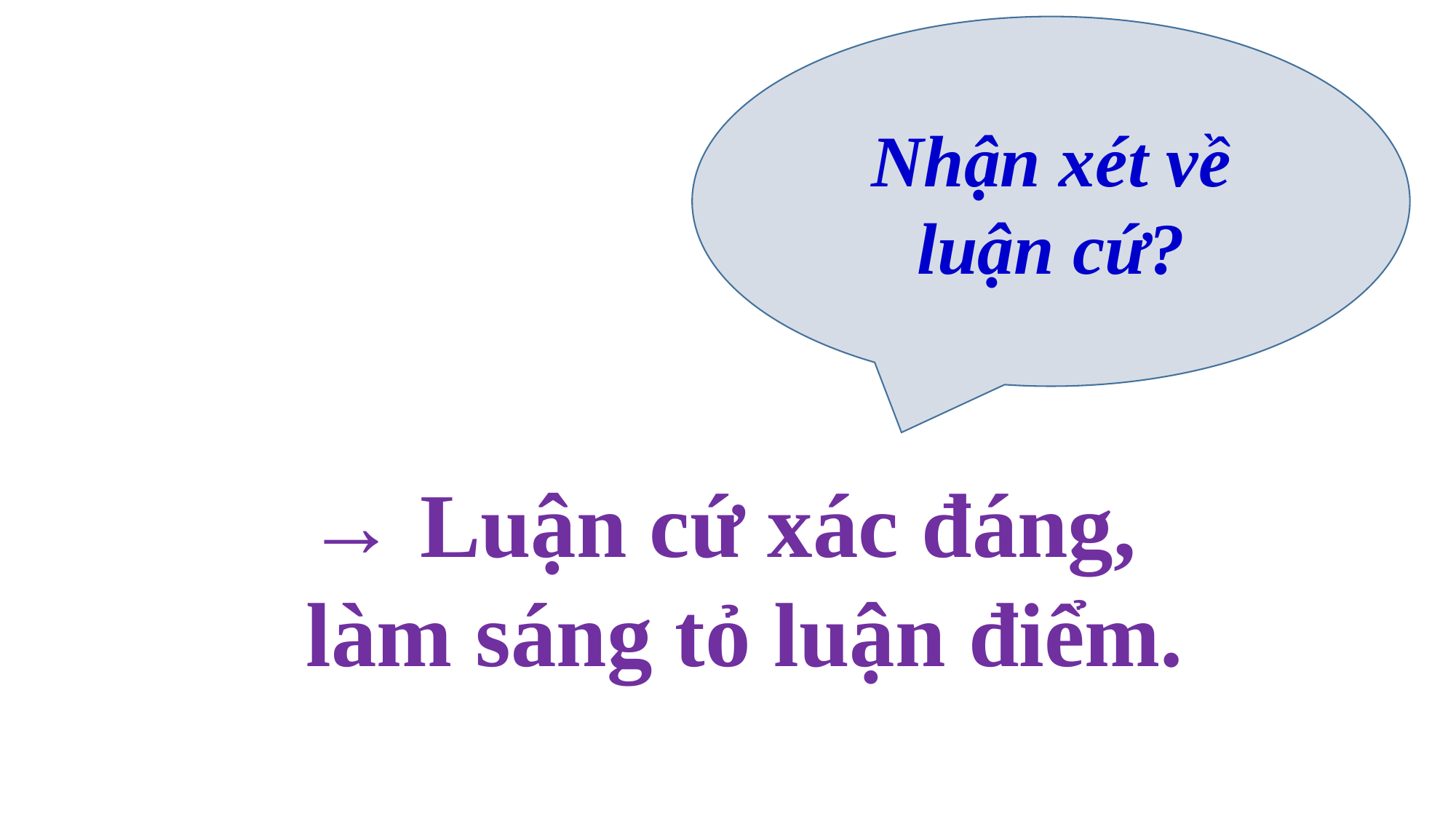

Nhận xét về luận cứ?
→ Luận cứ xác đáng, làm sáng tỏ luận điểm.